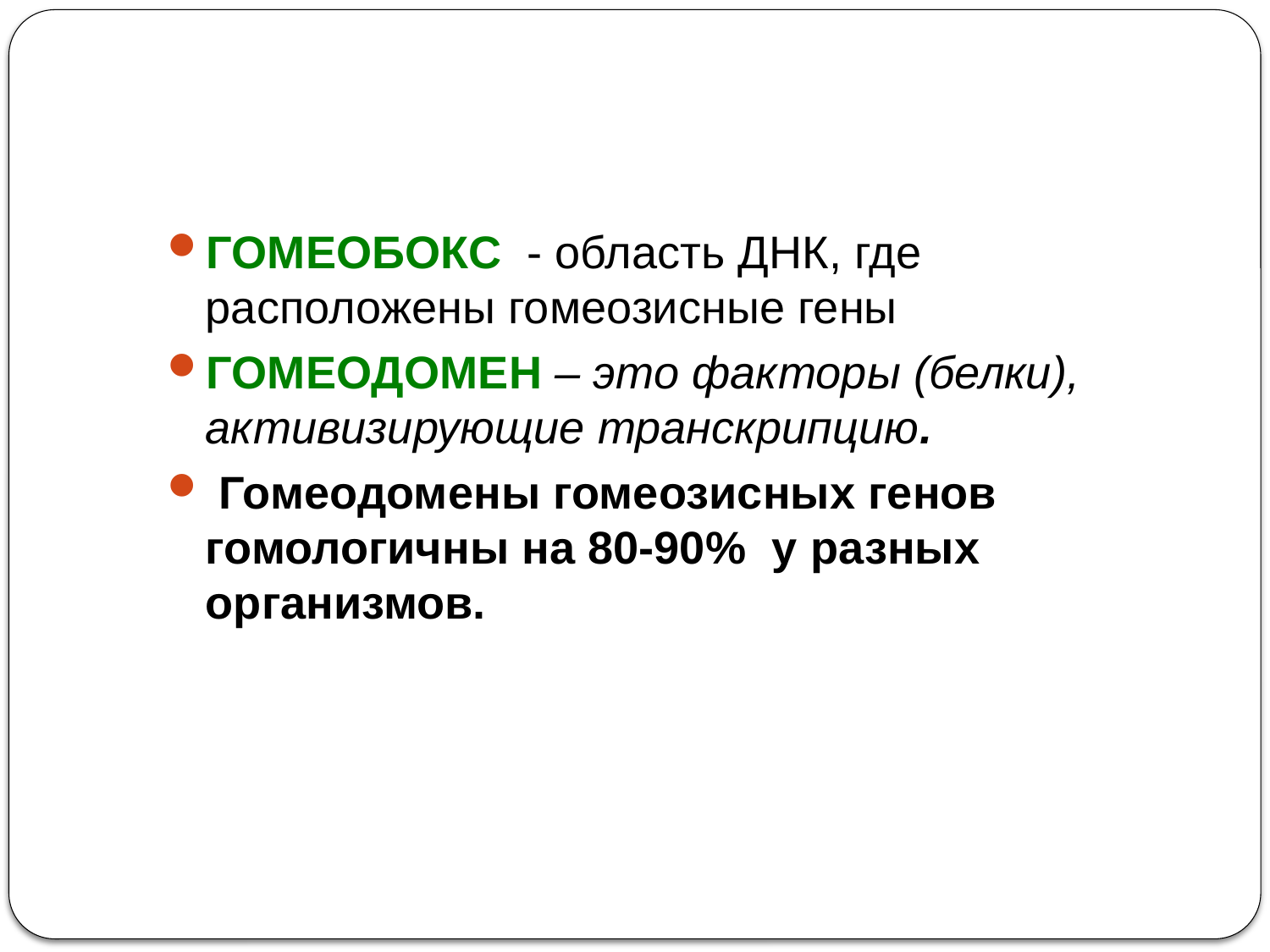

ГОМЕОБОКС  - область ДНК, где расположены гомеозисные гены
ГОМЕОДОМЕН – это факторы (белки), активизирующие транскрипцию.
 Гомеодомены гомеозисных генов гомологичны на 80-90%  у разных  организмов.